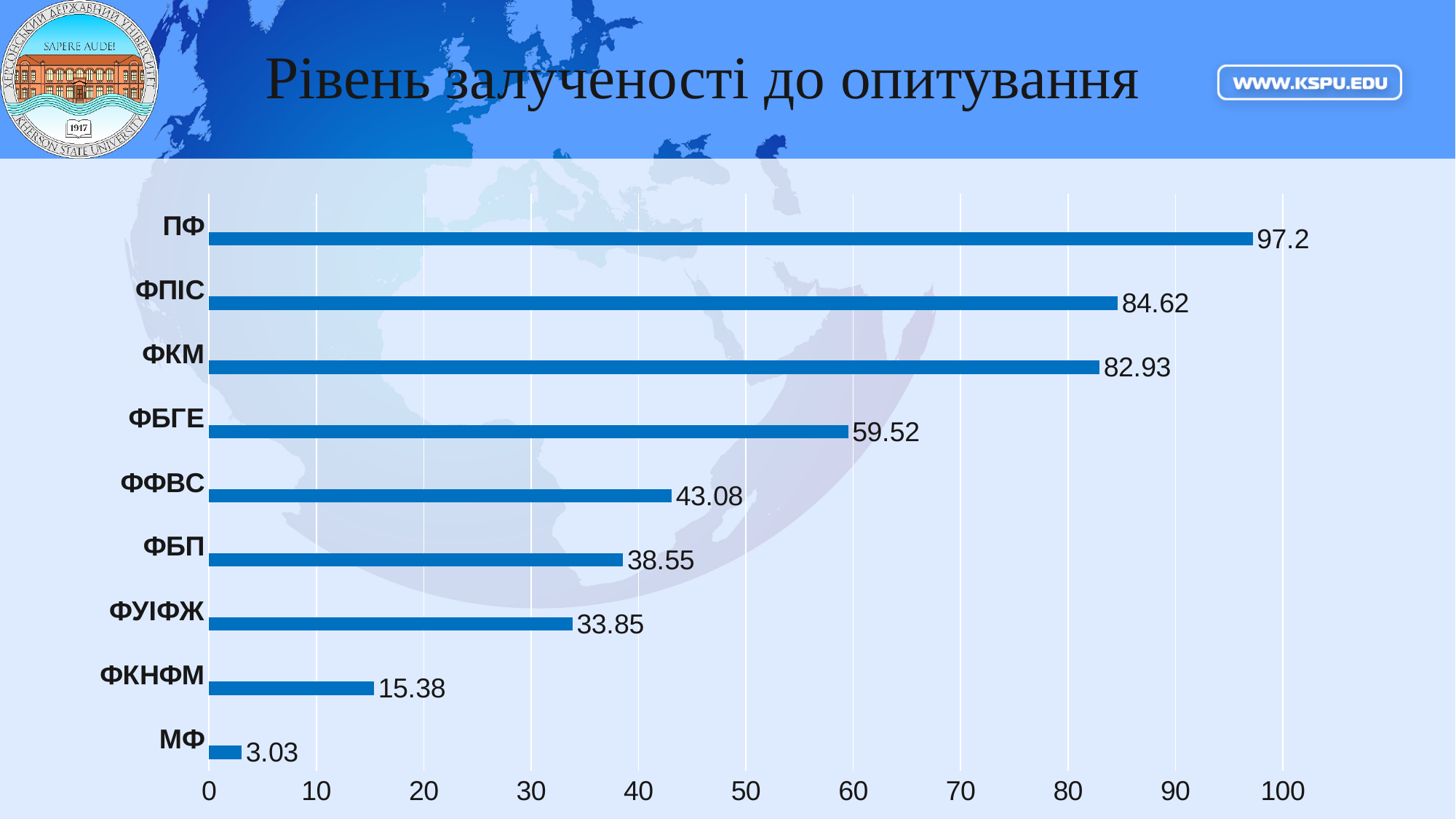

# Рівень залученості до опитування

### Chart

| Category | Столбец2 | Столбец1 | Ряд 3 |
|---|---|---|---|
| МФ | 3.03 | None | None |
| ФКНФМ | 15.38 | None | None |
| ФУІФЖ | 33.85 | None | None |
| ФБП | 38.55 | None | None |
| ФФВС | 43.08 | None | None |
| ФБГЕ | 59.52 | None | None |
| ФКМ | 82.93 | None | None |
| ФПІС | 84.62 | None | None |
| ПФ | 97.2 | None | None |